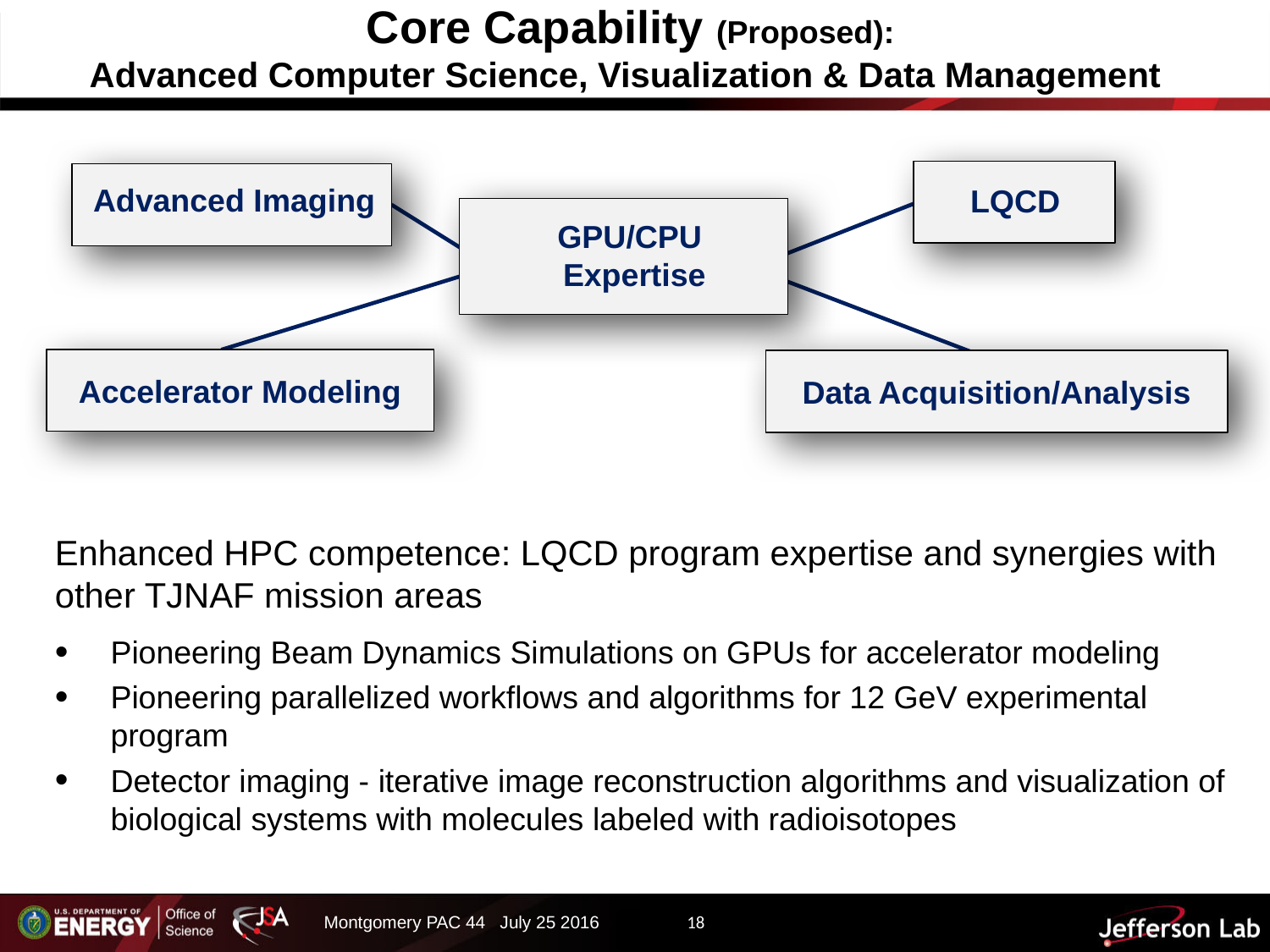

# Core Capability (Proposed): Advanced Computer Science, Visualization & Data Management

LQCD

Advanced Imaging

GPU/CPU
Expertise

Accelerator Modeling

Data Acquisition/Analysis
Enhanced HPC competence: LQCD program expertise and synergies with other TJNAF mission areas

Pioneering Beam Dynamics Simulations on GPUs for accelerator modeling
Pioneering parallelized workflows and algorithms for 12 GeV experimental program
Detector imaging - iterative image reconstruction algorithms and visualization of biological systems with molecules labeled with radioisotopes